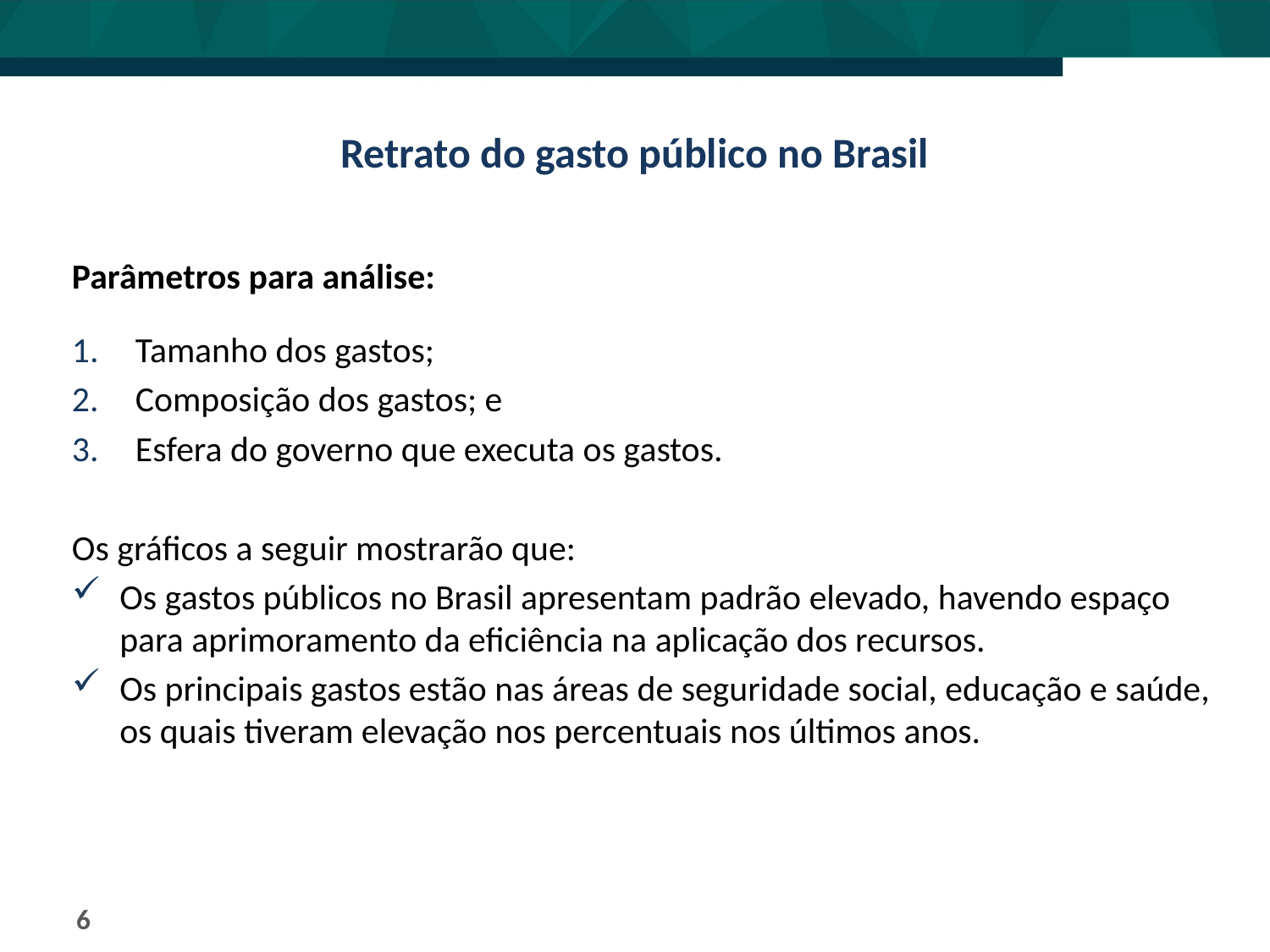

# Retrato do gasto público no Brasil
Parâmetros para análise:

Tamanho dos gastos;
Composição dos gastos; e
Esfera do governo que executa os gastos.

Os gráficos a seguir mostrarão que:
Os gastos públicos no Brasil apresentam padrão elevado, havendo espaço para aprimoramento da eficiência na aplicação dos recursos.
Os principais gastos estão nas áreas de seguridade social, educação e saúde, os quais tiveram elevação nos percentuais nos últimos anos.

6